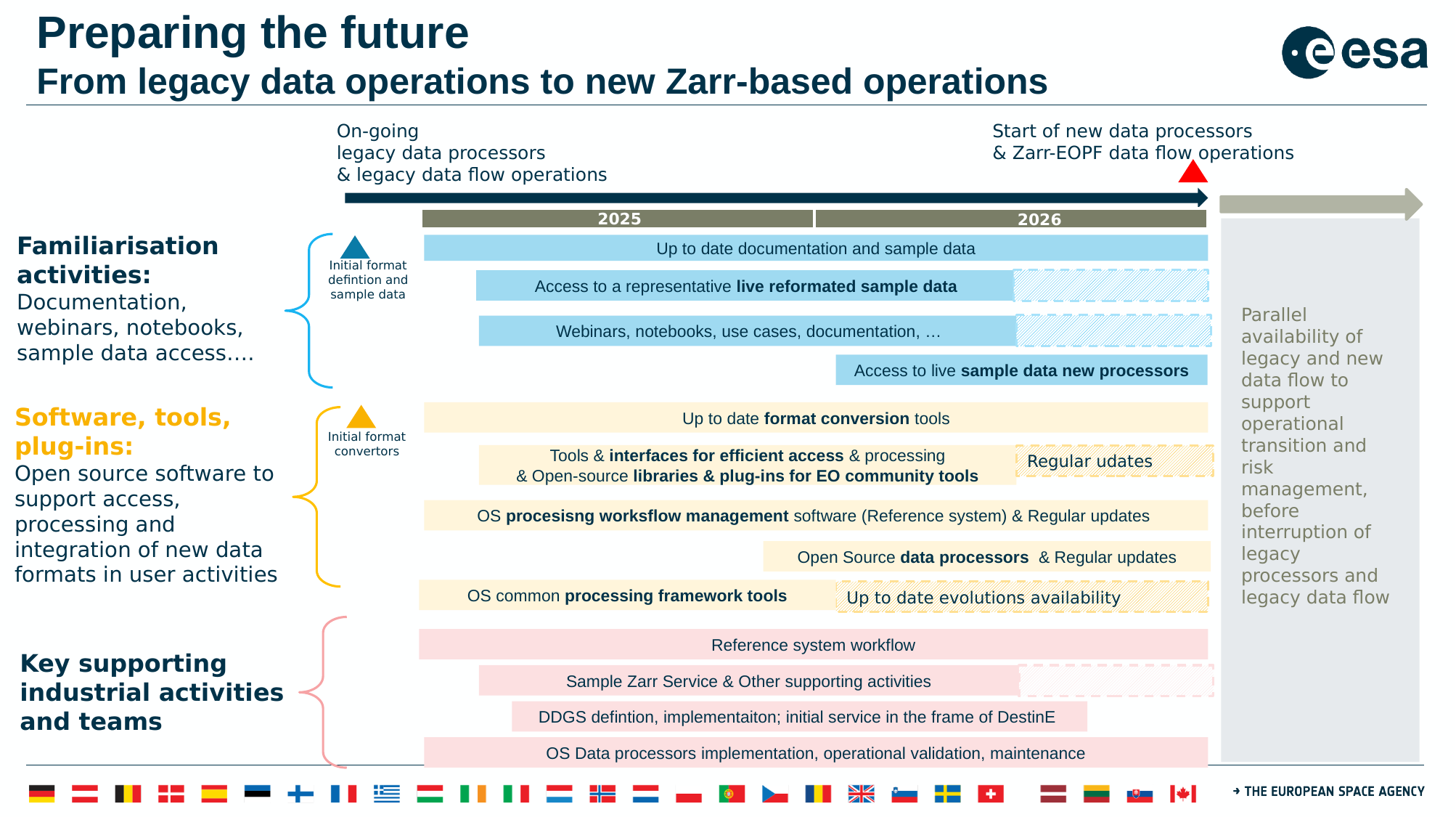

# Preparing the future From legacy data operations to new Zarr-based operations
Start of new data processors
& Zarr-EOPF data flow operations
On-going
legacy data processors
& legacy data flow operations

2025
2026

Familiarisation activities:
Documentation, webinars, notebooks, sample data access….

Up to date documentation and sample data

Initial format defintion and sample data

Access to a representative live reformated sample data

Webinars, notebooks, use cases, documentation, …
Access to live sample data new processors
Parallel availability of legacy and new data flow to support operational transition and risk management, before interruption of legacy processors and legacy data flow
Software, tools, plug-ins:
Open source software to support access, processing and integration of new data formats in user activities
Up to date format conversion tools

Initial format convertors
Tools & interfaces for efficient access & processing
& Open-source libraries & plug-ins for EO community tools
Regular udates
OS procesisng worksflow management software (Reference system) & Regular updates
Open Source data processors  & Regular updates
OS common processing framework tools
Up to date evolutions availability

Reference system workflow
Sample Zarr Service & Other supporting activities

DDGS defintion, implementaiton; initial service in the frame of DestinE
OS Data processors implementation, operational validation, maintenance
Key supporting
industrial activities and teams